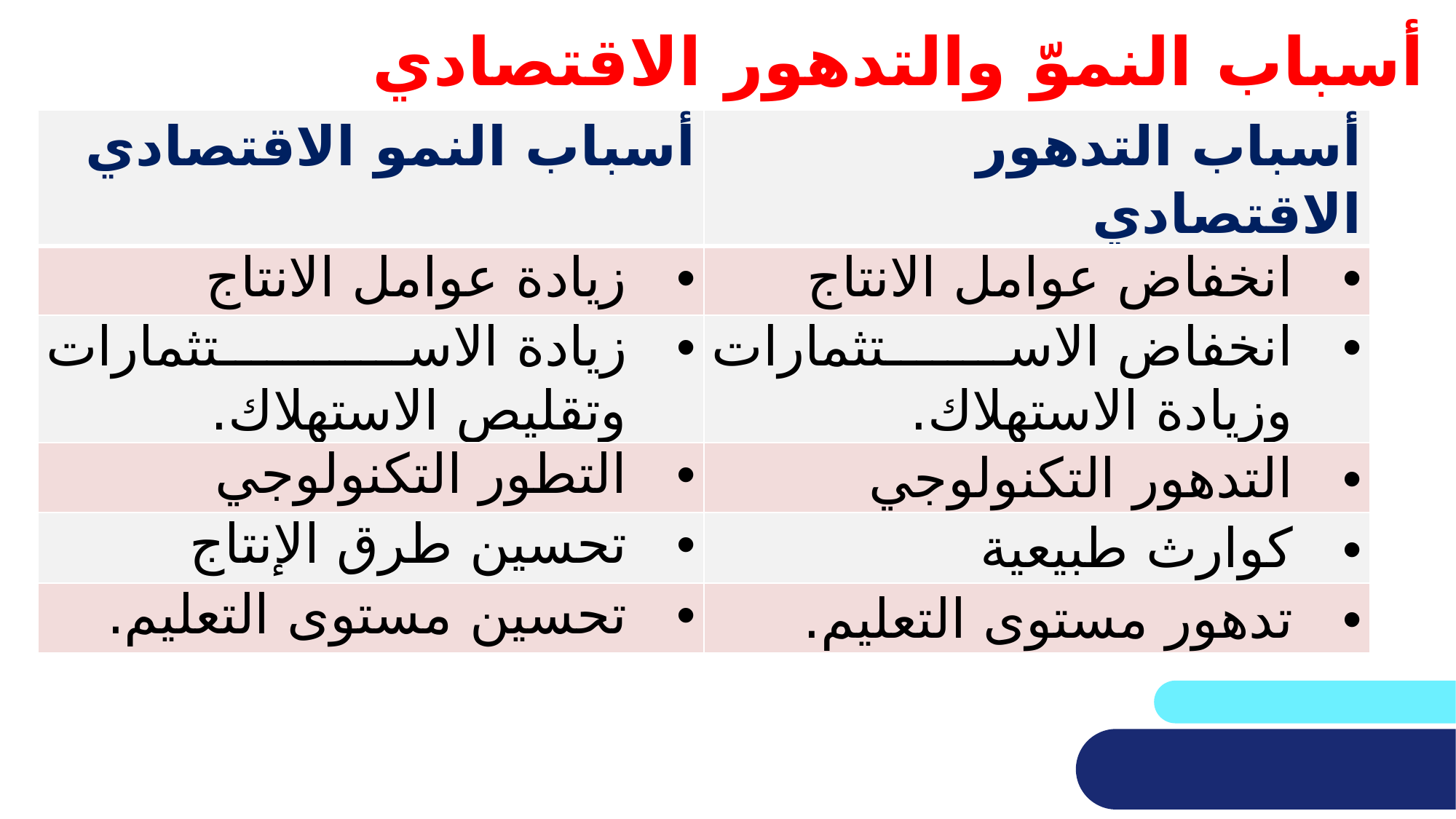

# أسباب النموّ والتدهور الاقتصادي
| أسباب النمو الاقتصادي | أسباب التدهور الاقتصادي |
| --- | --- |
| زيادة عوامل الانتاج | انخفاض عوامل الانتاج |
| زيادة الاستثمارات وتقليص الاستهلاك. | انخفاض الاستثمارات وزيادة الاستهلاك. |
| التطور التكنولوجي | التدهور التكنولوجي |
| تحسين طرق الإنتاج | كوارث طبيعية |
| تحسين مستوى التعليم. | تدهور مستوى التعليم. |